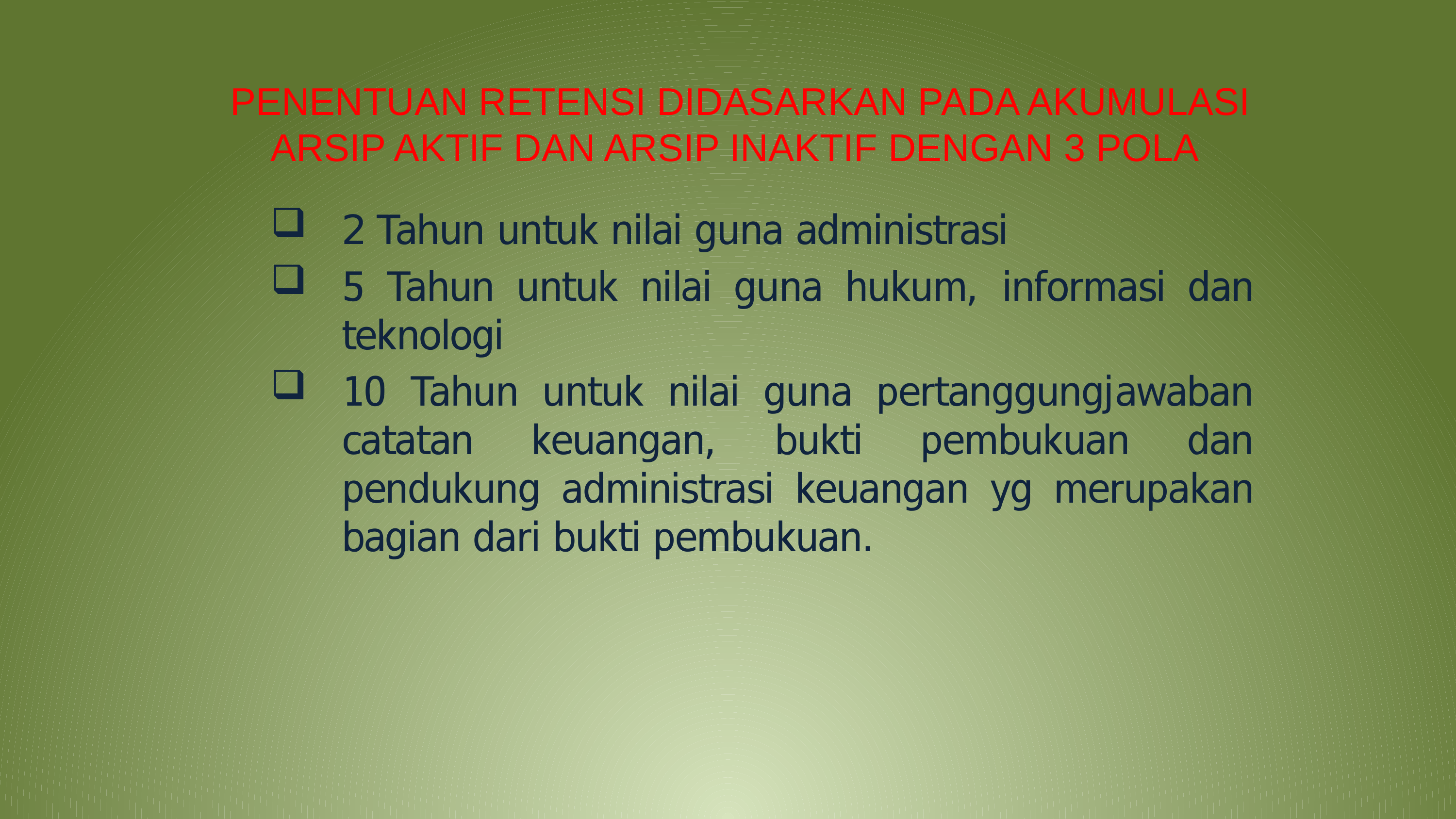

# PENENTUAN RETENSI DIDASARKAN PADA AKUMULASI ARSIP AKTIF DAN ARSIP INAKTIF DENGAN 3 POLA
2 Tahun untuk nilai guna administrasi
5 Tahun untuk nilai guna hukum, informasi dan teknologi
10 Tahun untuk nilai guna pertanggungjawaban catatan keuangan, bukti pembukuan dan pendukung administrasi keuangan yg merupakan bagian dari bukti pembukuan.